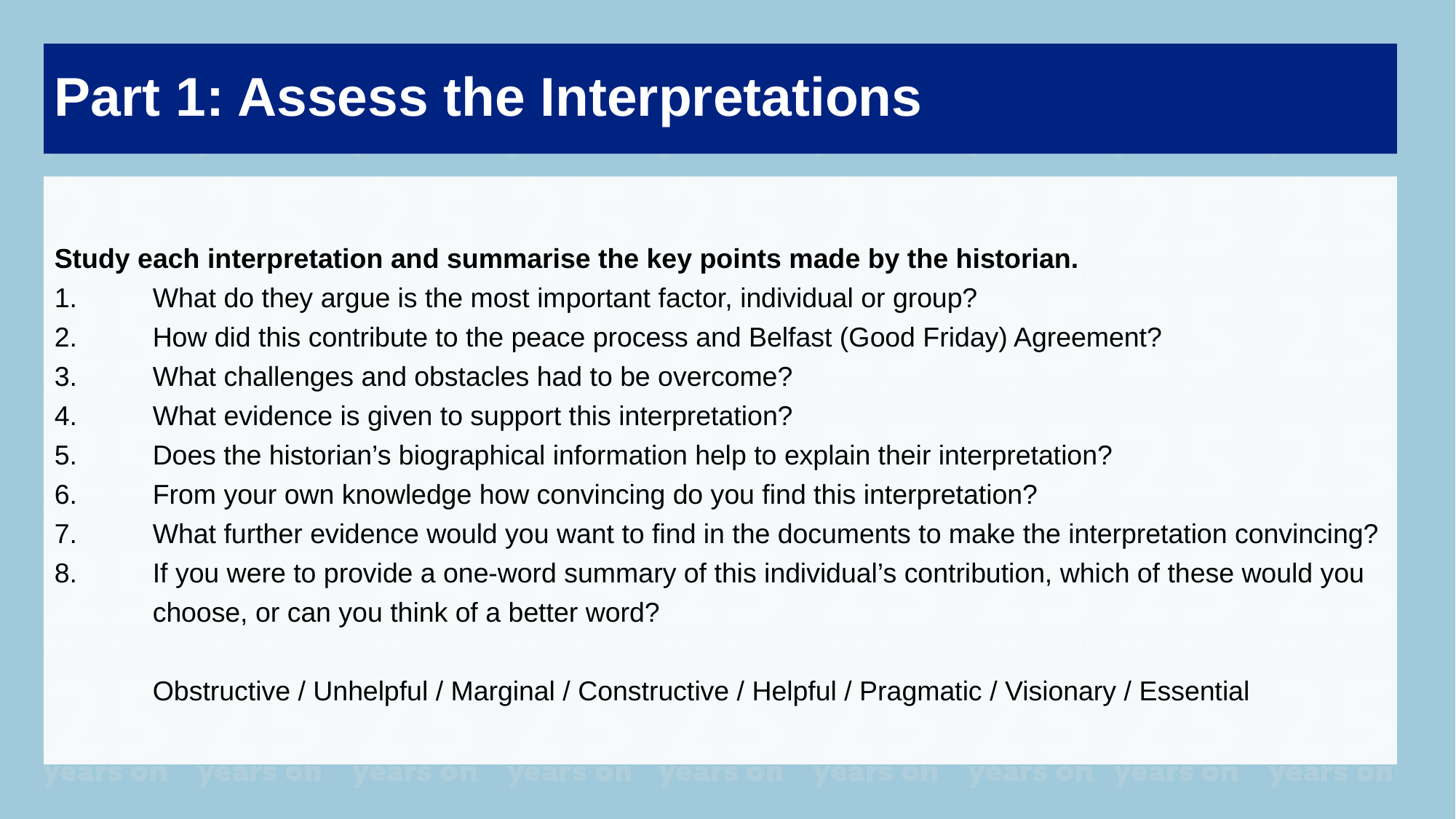

Part 1: Assess the Interpretations
Study each interpretation and summarise the key points made by the historian.
What do they argue is the most important factor, individual or group?
How did this contribute to the peace process and Belfast (Good Friday) Agreement?
What challenges and obstacles had to be overcome?
What evidence is given to support this interpretation?
Does the historian’s biographical information help to explain their interpretation?
From your own knowledge how convincing do you find this interpretation?
What further evidence would you want to find in the documents to make the interpretation convincing?
If you were to provide a one-word summary of this individual’s contribution, which of these would you choose, or can you think of a better word?
Obstructive / Unhelpful / Marginal / Constructive / Helpful / Pragmatic / Visionary / Essential